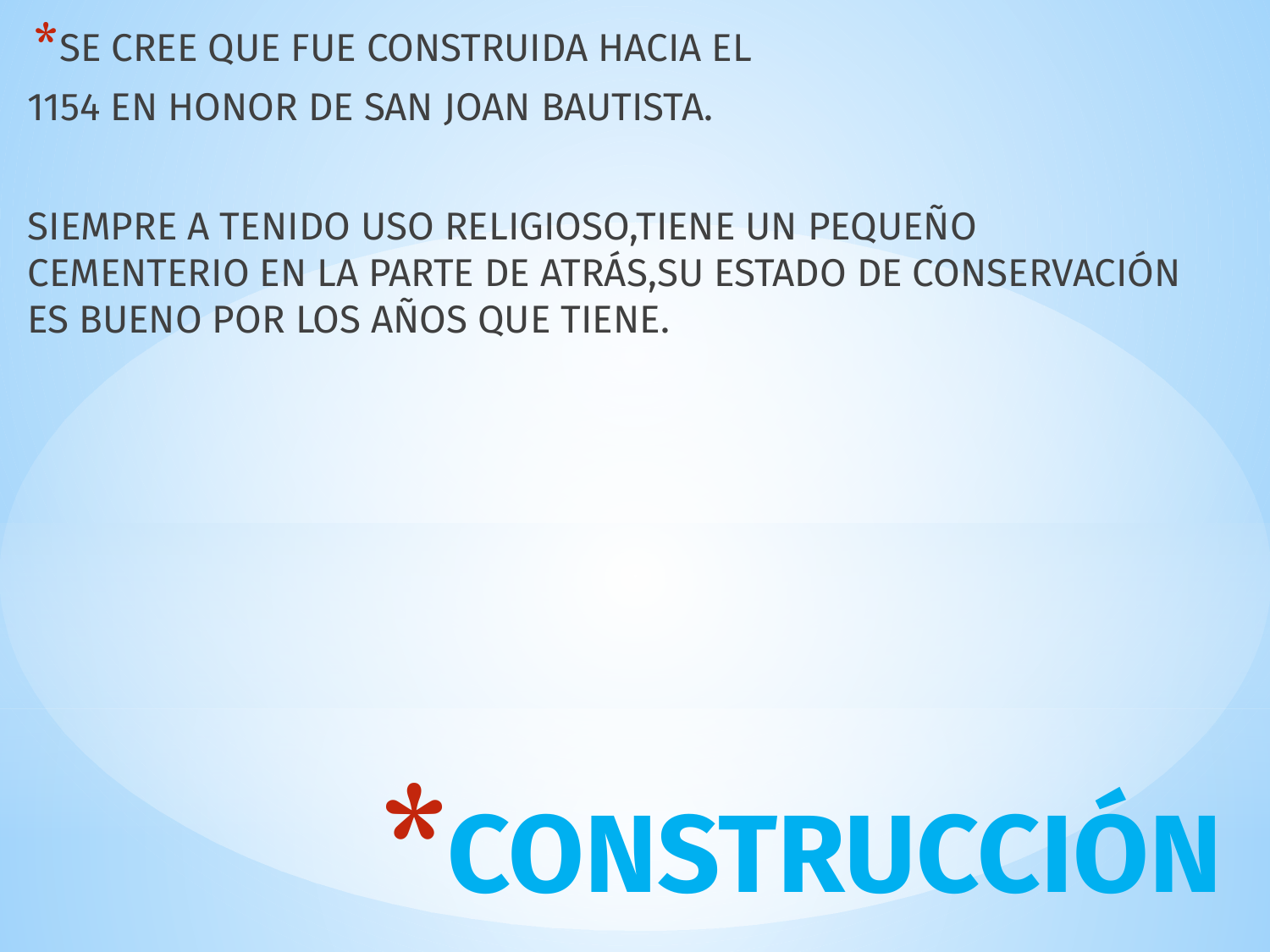

SE CREE QUE FUE CONSTRUIDA HACIA EL
1154 EN HONOR DE SAN JOAN BAUTISTA.

SIEMPRE A TENIDO USO RELIGIOSO,TIENE UN PEQUEÑO CEMENTERIO EN LA PARTE DE ATRÁS,SU ESTADO DE CONSERVACIÓN ES BUENO POR LOS AÑOS QUE TIENE.

# CONSTRUCCIÓN